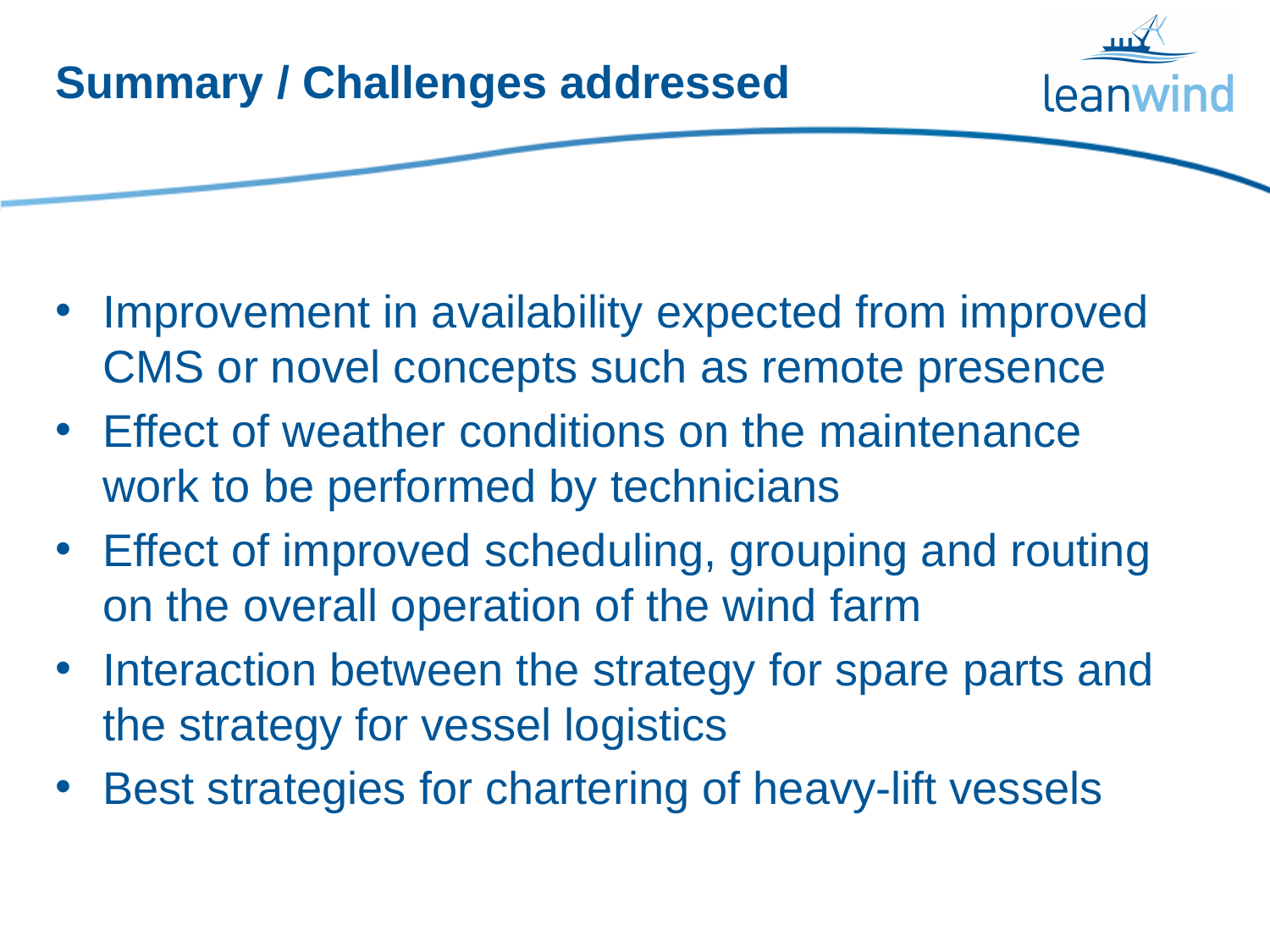

# Summary / Challenges addressed
Improvement in availability expected from improved CMS or novel concepts such as remote presence
Effect of weather conditions on the maintenance work to be performed by technicians
Effect of improved scheduling, grouping and routing on the overall operation of the wind farm
Interaction between the strategy for spare parts and the strategy for vessel logistics
Best strategies for chartering of heavy-lift vessels